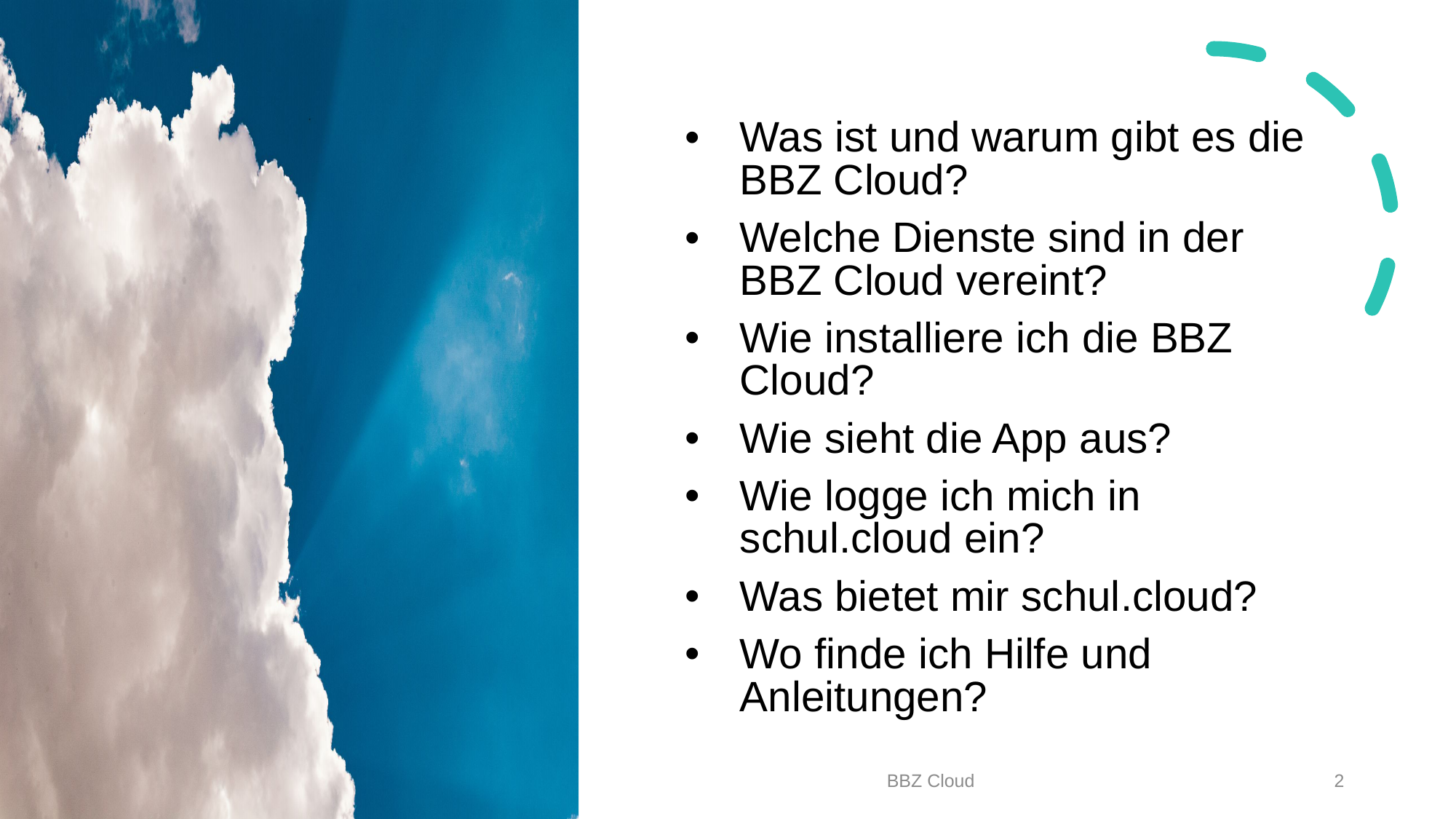

# Agenda

Was ist und warum gibt es die BBZ Cloud?
Welche Dienste sind in der BBZ Cloud vereint?
Wie installiere ich die BBZ Cloud?
Wie sieht die App aus?
Wie logge ich mich in schul.cloud ein?
Was bietet mir schul.cloud?
Wo finde ich Hilfe und Anleitungen?

BBZ Cloud
2